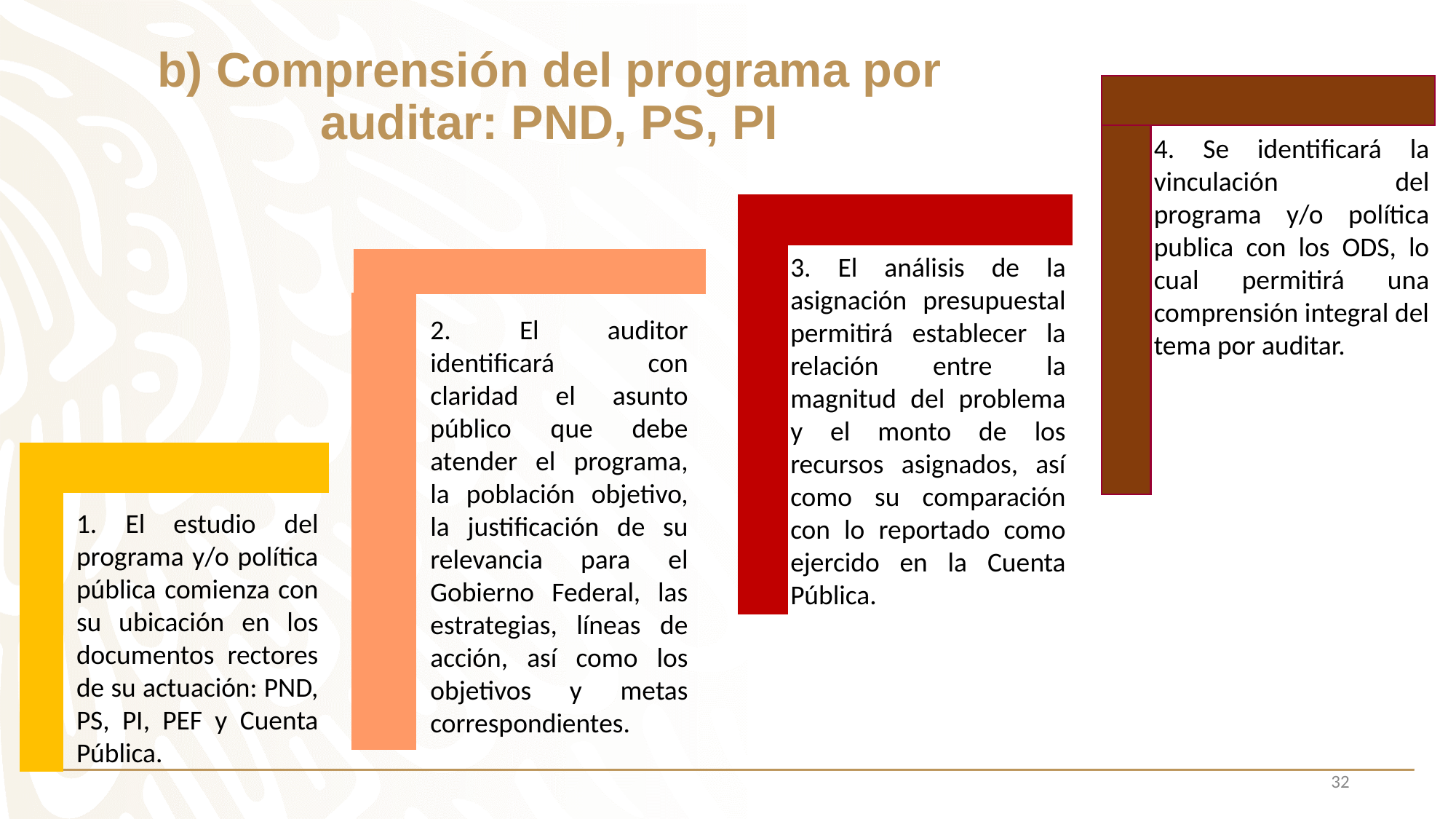

# b) Comprensión del programa por auditar: PND, PS, PI

4. Se identificará la vinculación del programa y/o política publica con los ODS, lo cual permitirá una comprensión integral del tema por auditar.

3. El análisis de la asignación presupuestal permitirá establecer la relación entre la magnitud del problema y el monto de los recursos asignados, así como su comparación con lo reportado como ejercido en la Cuenta Pública.

2. El auditor identificará con claridad el asunto público que debe atender el programa, la población objetivo, la justificación de su relevancia para el Gobierno Federal, las estrategias, líneas de acción, así como los objetivos y metas correspondientes.

1. El estudio del programa y/o política pública comienza con su ubicación en los documentos rectores de su actuación: PND, PS, PI, PEF y Cuenta Pública.
32